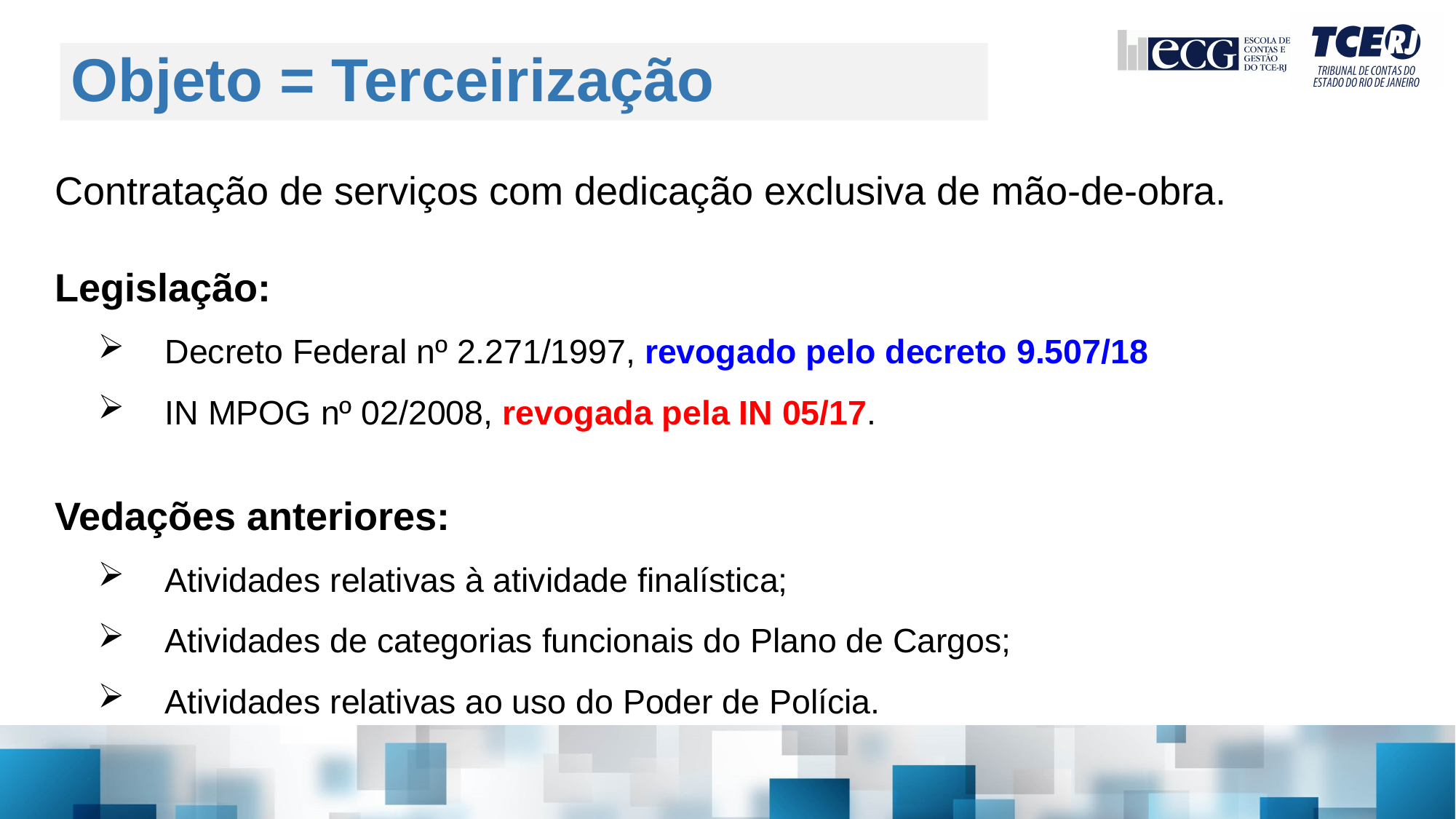

# Objeto = Terceirização
Contratação de serviços com dedicação exclusiva de mão-de-obra.

Legislação:
Decreto Federal nº 2.271/1997, revogado pelo decreto 9.507/18
IN MPOG nº 02/2008, revogada pela IN 05/17.

Vedações anteriores:
Atividades relativas à atividade finalística;
Atividades de categorias funcionais do Plano de Cargos;
Atividades relativas ao uso do Poder de Polícia.